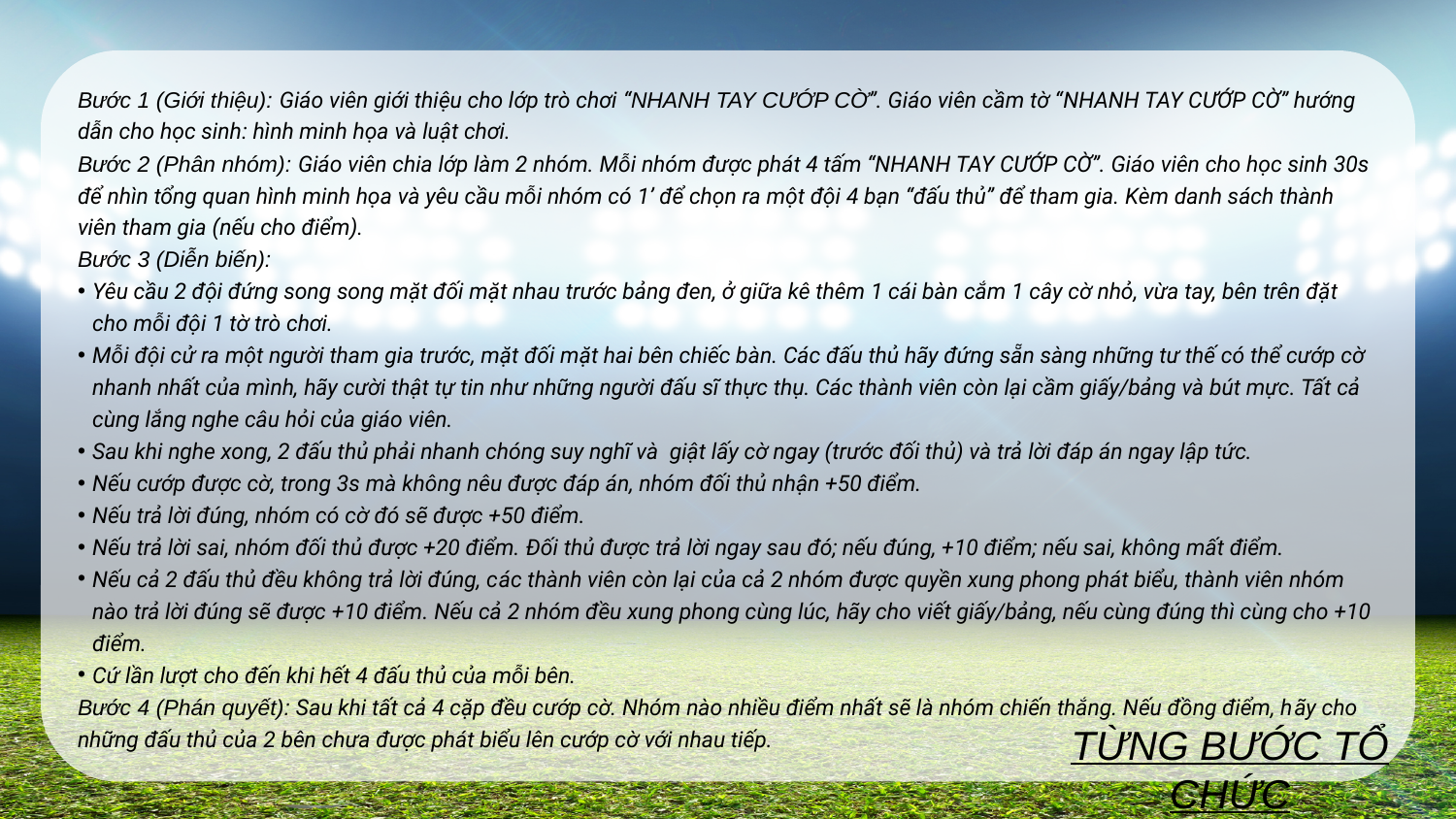

Bước 1 (Giới thiệu): Giáo viên giới thiệu cho lớp trò chơi “NHANH TAY CƯỚP CỜ”. Giáo viên cầm tờ “NHANH TAY CƯỚP CỜ” hướng dẫn cho học sinh: hình minh họa và luật chơi.
Bước 2 (Phân nhóm): Giáo viên chia lớp làm 2 nhóm. Mỗi nhóm được phát 4 tấm “NHANH TAY CƯỚP CỜ”. Giáo viên cho học sinh 30s để nhìn tổng quan hình minh họa và yêu cầu mỗi nhóm có 1’ để chọn ra một đội 4 bạn “đấu thủ” để tham gia. Kèm danh sách thành viên tham gia (nếu cho điểm).
Bước 3 (Diễn biến):
Yêu cầu 2 đội đứng song song mặt đối mặt nhau trước bảng đen, ở giữa kê thêm 1 cái bàn cắm 1 cây cờ nhỏ, vừa tay, bên trên đặt cho mỗi đội 1 tờ trò chơi.
Mỗi đội cử ra một người tham gia trước, mặt đối mặt hai bên chiếc bàn. Các đấu thủ hãy đứng sẵn sàng những tư thế có thể cướp cờ nhanh nhất của mình, hãy cười thật tự tin như những người đấu sĩ thực thụ. Các thành viên còn lại cầm giấy/bảng và bút mực. Tất cả cùng lắng nghe câu hỏi của giáo viên.
Sau khi nghe xong, 2 đấu thủ phải nhanh chóng suy nghĩ và  giật lấy cờ ngay (trước đối thủ) và trả lời đáp án ngay lập tức.
Nếu cướp được cờ, trong 3s mà không nêu được đáp án, nhóm đối thủ nhận +50 điểm.
Nếu trả lời đúng, nhóm có cờ đó sẽ được +50 điểm.
Nếu trả lời sai, nhóm đối thủ được +20 điểm. Đối thủ được trả lời ngay sau đó; nếu đúng, +10 điểm; nếu sai, không mất điểm.
Nếu cả 2 đấu thủ đều không trả lời đúng, các thành viên còn lại của cả 2 nhóm được quyền xung phong phát biểu, thành viên nhóm nào trả lời đúng sẽ được +10 điểm. Nếu cả 2 nhóm đều xung phong cùng lúc, hãy cho viết giấy/bảng, nếu cùng đúng thì cùng cho +10 điểm.
Cứ lần lượt cho đến khi hết 4 đấu thủ của mỗi bên.
Bước 4 (Phán quyết): Sau khi tất cả 4 cặp đều cướp cờ. Nhóm nào nhiều điểm nhất sẽ là nhóm chiến thắng. Nếu đồng điểm, hãy cho những đấu thủ của 2 bên chưa được phát biểu lên cướp cờ với nhau tiếp.
TỪNG BƯỚC TỔ CHỨC